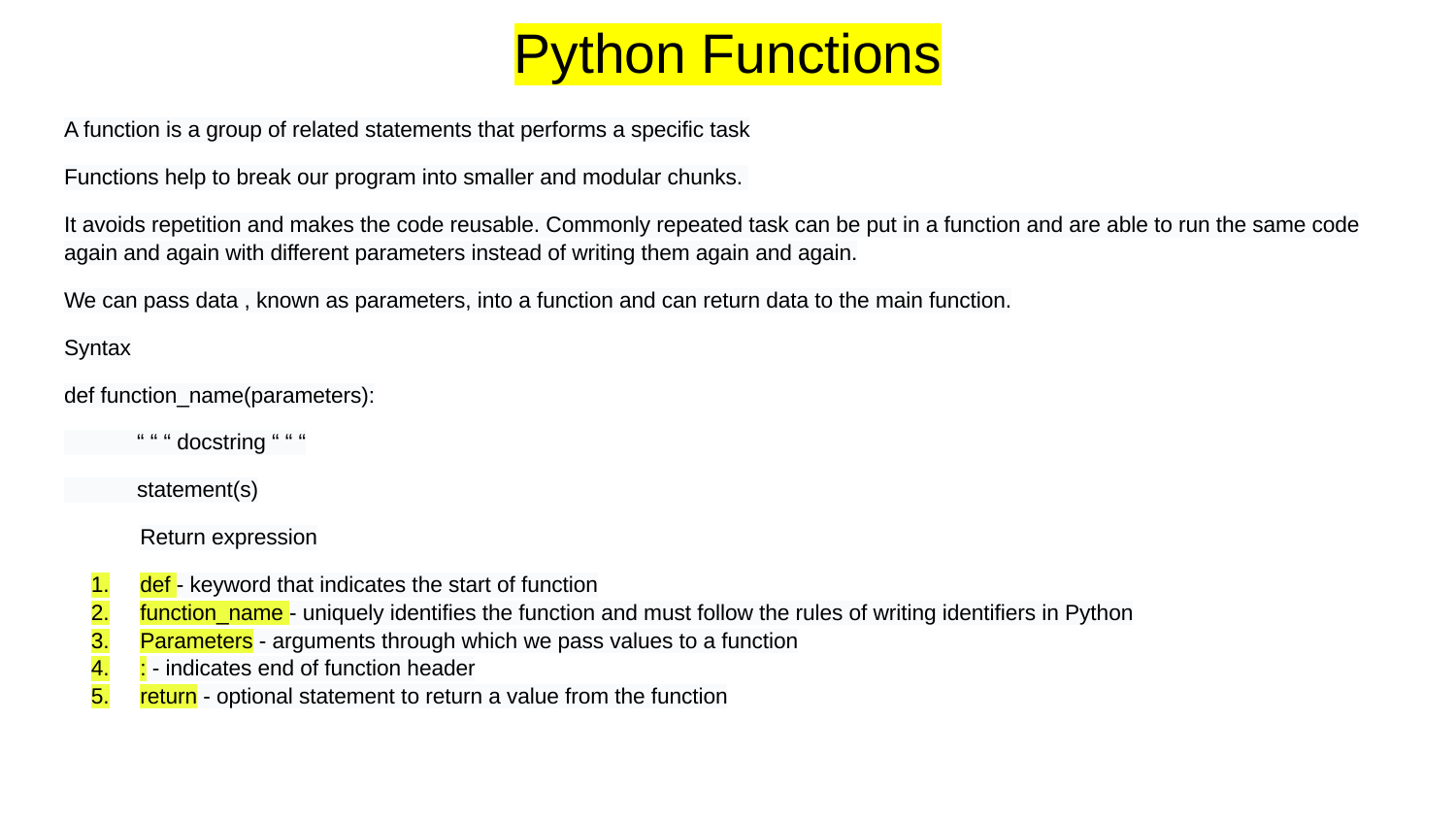

# Python Functions
A function is a group of related statements that performs a specific task
Functions help to break our program into smaller and modular chunks.
It avoids repetition and makes the code reusable. Commonly repeated task can be put in a function and are able to run the same code again and again with different parameters instead of writing them again and again.
We can pass data , known as parameters, into a function and can return data to the main function.
Syntax
def function_name(parameters):
            “ “ “ docstring “ “ “
            statement(s)
Return expression
def - keyword that indicates the start of function
function_name - uniquely identifies the function and must follow the rules of writing identifiers in Python
Parameters - arguments through which we pass values to a function
: - indicates end of function header
return - optional statement to return a value from the function